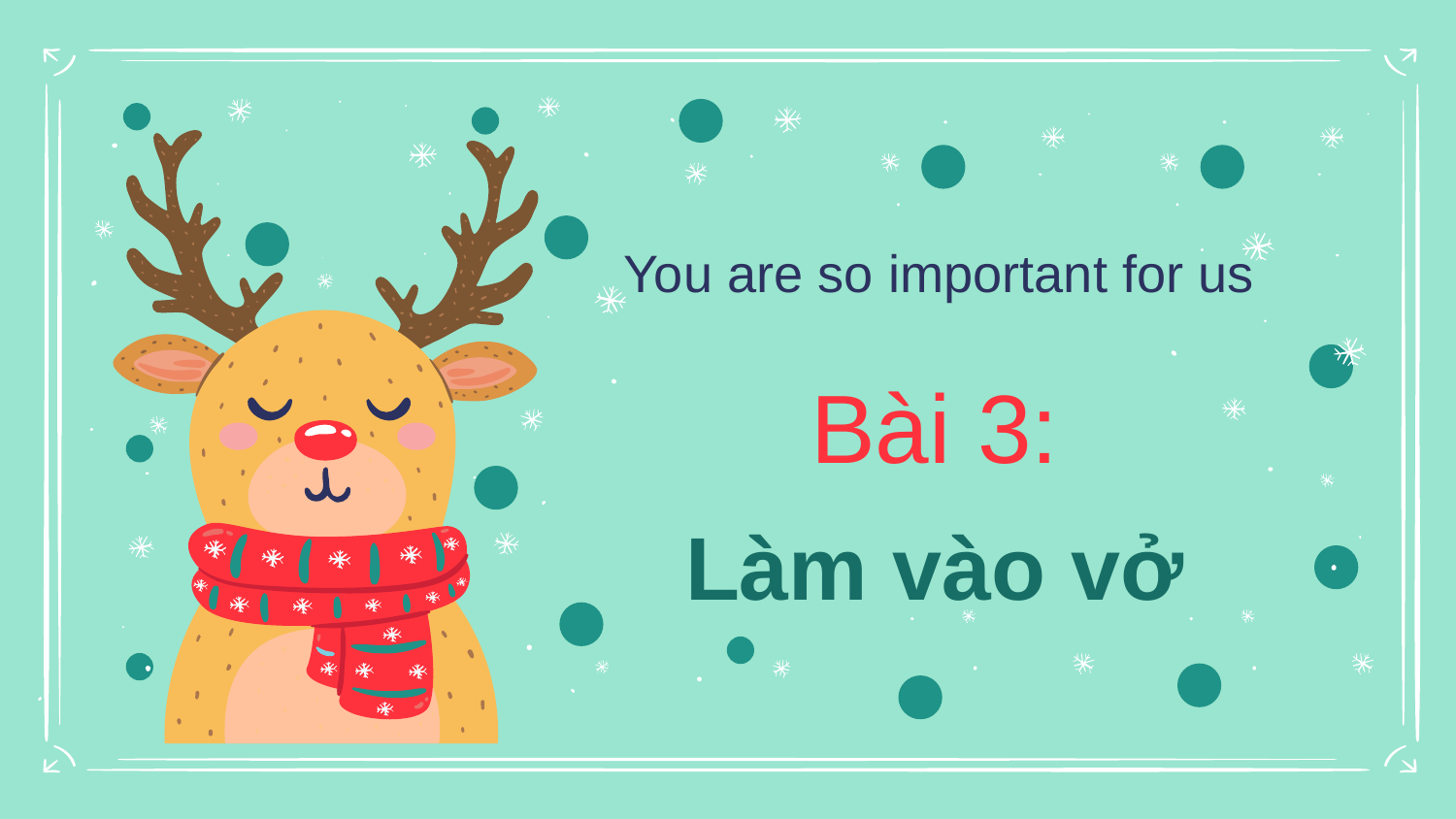

You are so important for us
# Bài 3:
Làm vào vở